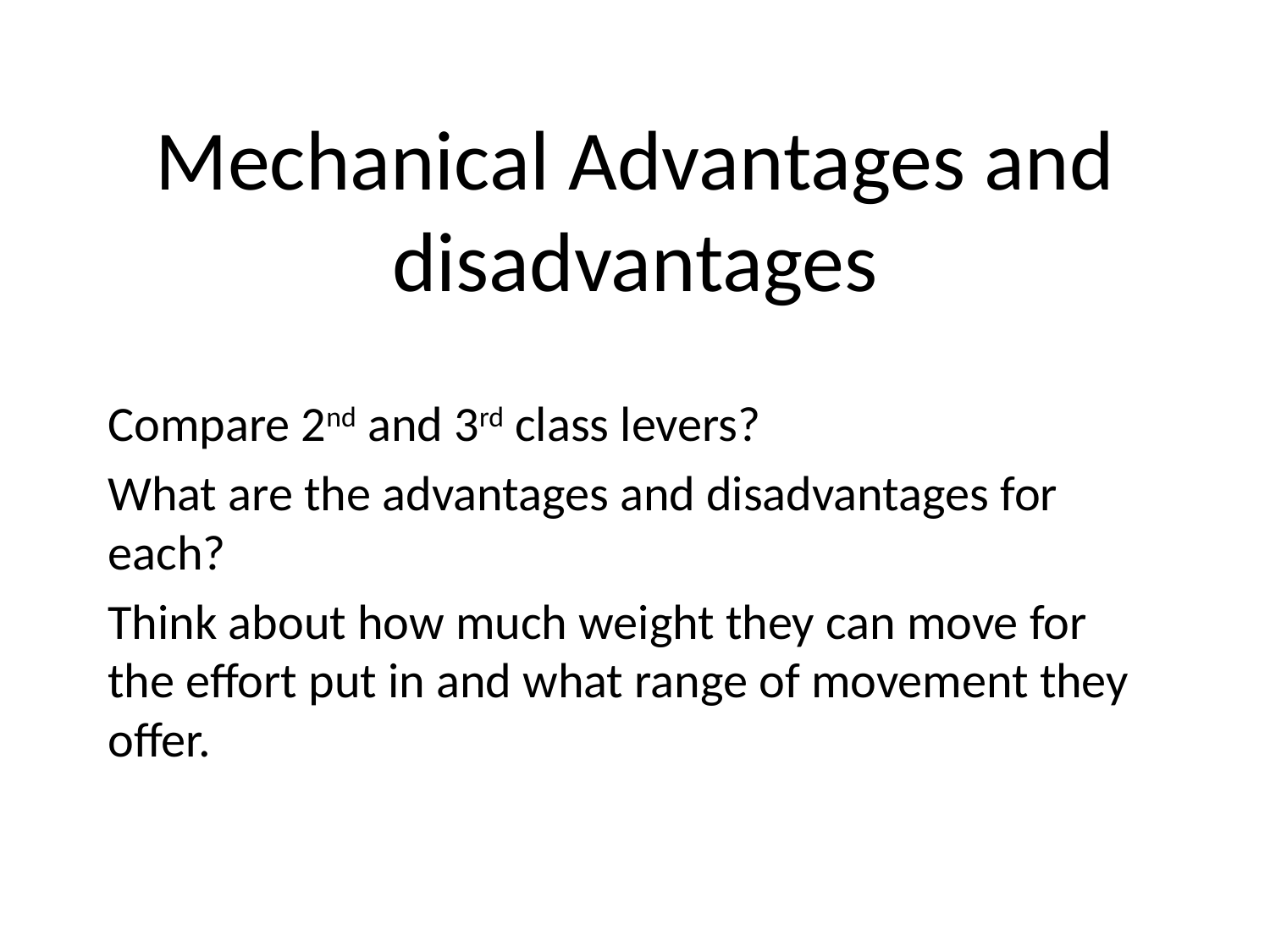

# Mechanical Advantages and disadvantages
Compare 2nd and 3rd class levers?
What are the advantages and disadvantages for each?
Think about how much weight they can move for the effort put in and what range of movement they offer.